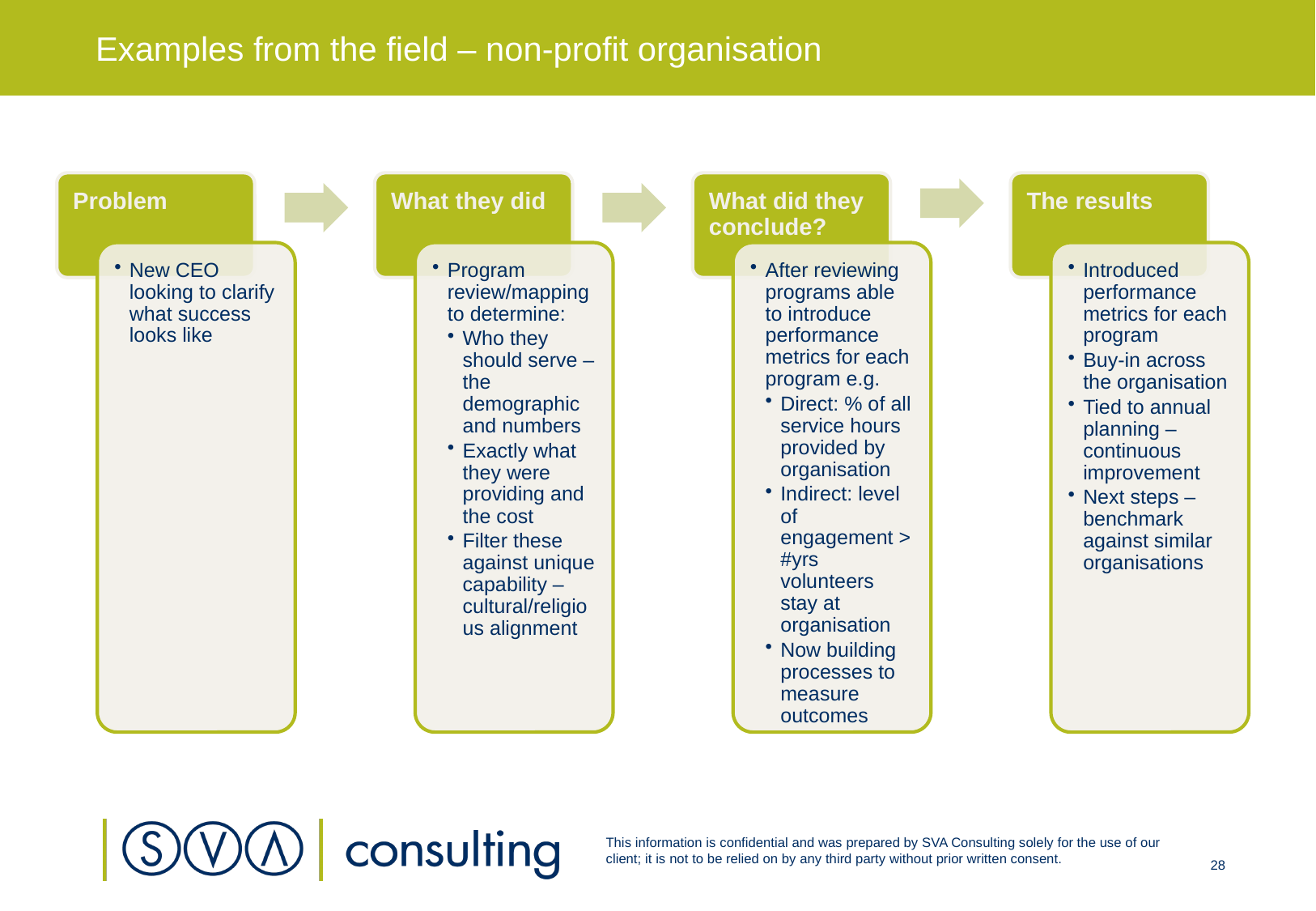

Examples from the field – non-profit organisation
Problem
New CEO looking to clarify what success looks like

What they did
Program review/mapping to determine:
Who they should serve – the demographic and numbers
Exactly what they were providing and the cost
Filter these against unique capability – cultural/religious alignment

What did they conclude?
After reviewing programs able to introduce performance metrics for each program e.g.
Direct: % of all service hours provided by organisation
Indirect: level of engagement > #yrs volunteers stay at organisation
Now building processes to measure outcomes

The results
Introduced performance metrics for each program
Buy-in across the organisation
Tied to annual planning – continuous improvement
Next steps – benchmark against similar organisations
28